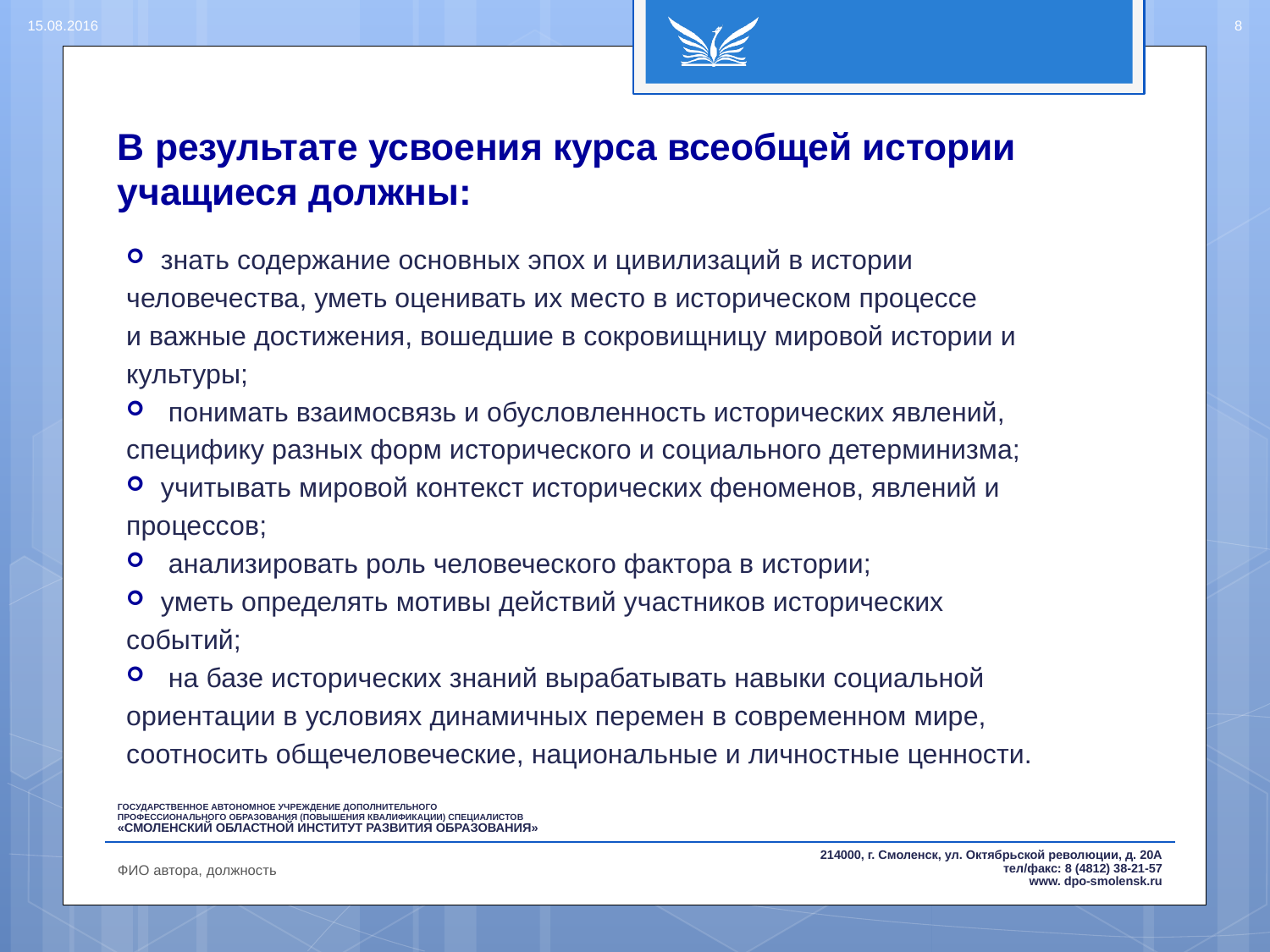

15.08.2016
8
# В результате усвоения курса всеобщей истории  учащиеся должны:
знать содержание основных эпох и цивилизаций в истории
человечества, уметь оценивать их место в историческом процессе
и важные достижения, вошедшие в сокровищницу мировой истории и
культуры;
 понимать взаимосвязь и обусловленность исторических явлений,
специфику разных форм исторического и социального детерминизма;
учитывать мировой контекст исторических феноменов, явлений и
процессов;
 анализировать роль человеческого фактора в истории;
уметь определять мотивы действий участников исторических
событий;
 на базе исторических знаний вырабатывать навыки социальной
ориентации в условиях динамичных перемен в современном мире,
соотносить общечеловеческие, национальные и личностные ценности.
ФИО автора, должность